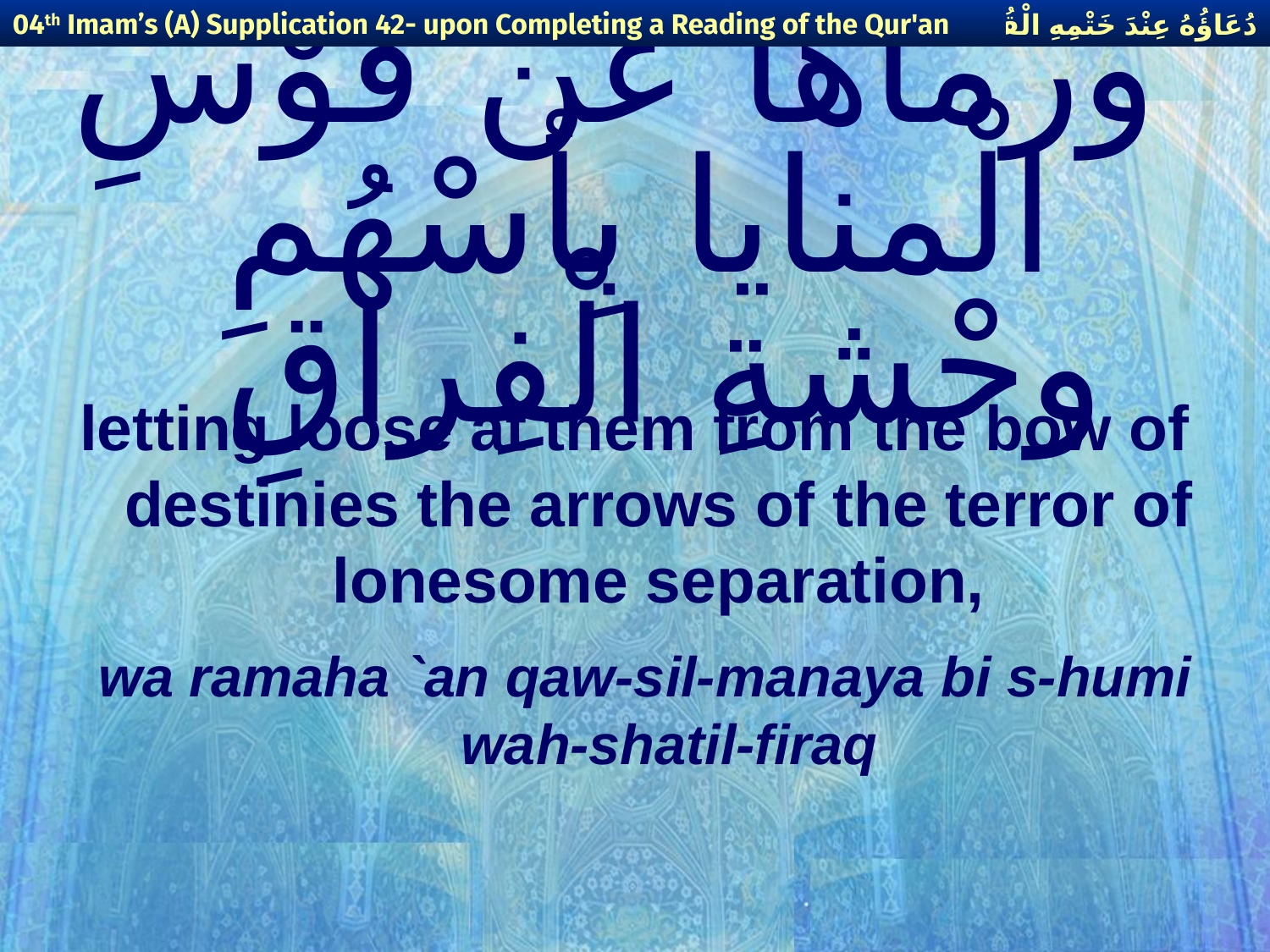

دُعَاؤُهُ عِنْدَ خَتْمِهِ الْقُرْآنَ
04th Imam’s (A) Supplication 42- upon Completing a Reading of the Qur'an
# ورماها عن قوْسِ الْمنايا بِأسْهُمِ وحْشةِ الْفِراقِ
letting loose at them from the bow of destinies the arrows of the terror of lonesome separation,
wa ramaha `an qaw-sil-manaya bi s-humi wah-shatil-firaq